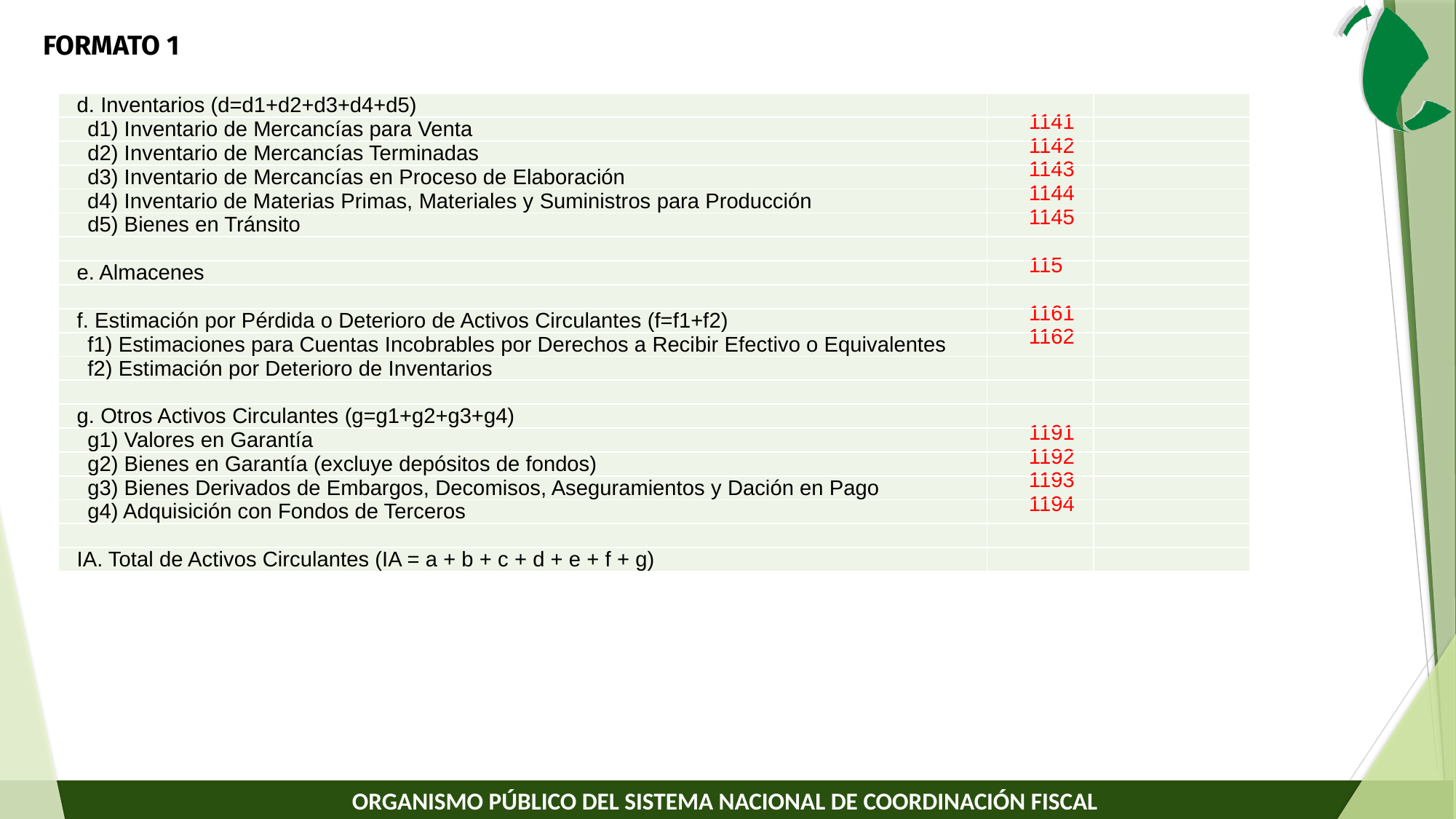

FORMATO 1
| d. Inventarios (d=d1+d2+d3+d4+d5) |  |  |
| --- | --- | --- |
| d1) Inventario de Mercancías para Venta | 1141 |  |
| d2) Inventario de Mercancías Terminadas | 1142 |  |
| d3) Inventario de Mercancías en Proceso de Elaboración | 1143 |  |
| d4) Inventario de Materias Primas, Materiales y Suministros para Producción | 1144 |  |
| d5) Bienes en Tránsito | 1145 |  |
|  |  |  |
| e. Almacenes | 115 |  |
|  |  |  |
| f. Estimación por Pérdida o Deterioro de Activos Circulantes (f=f1+f2) | 1161 |  |
| f1) Estimaciones para Cuentas Incobrables por Derechos a Recibir Efectivo o Equivalentes | 1162 |  |
| f2) Estimación por Deterioro de Inventarios |  |  |
|  |  |  |
| g. Otros Activos Circulantes (g=g1+g2+g3+g4) |  |  |
| g1) Valores en Garantía | 1191 |  |
| g2) Bienes en Garantía (excluye depósitos de fondos) | 1192 |  |
| g3) Bienes Derivados de Embargos, Decomisos, Aseguramientos y Dación en Pago | 1193 |  |
| g4) Adquisición con Fondos de Terceros | 1194 |  |
|  |  |  |
| IA. Total de Activos Circulantes (IA = a + b + c + d + e + f + g) |  |  |